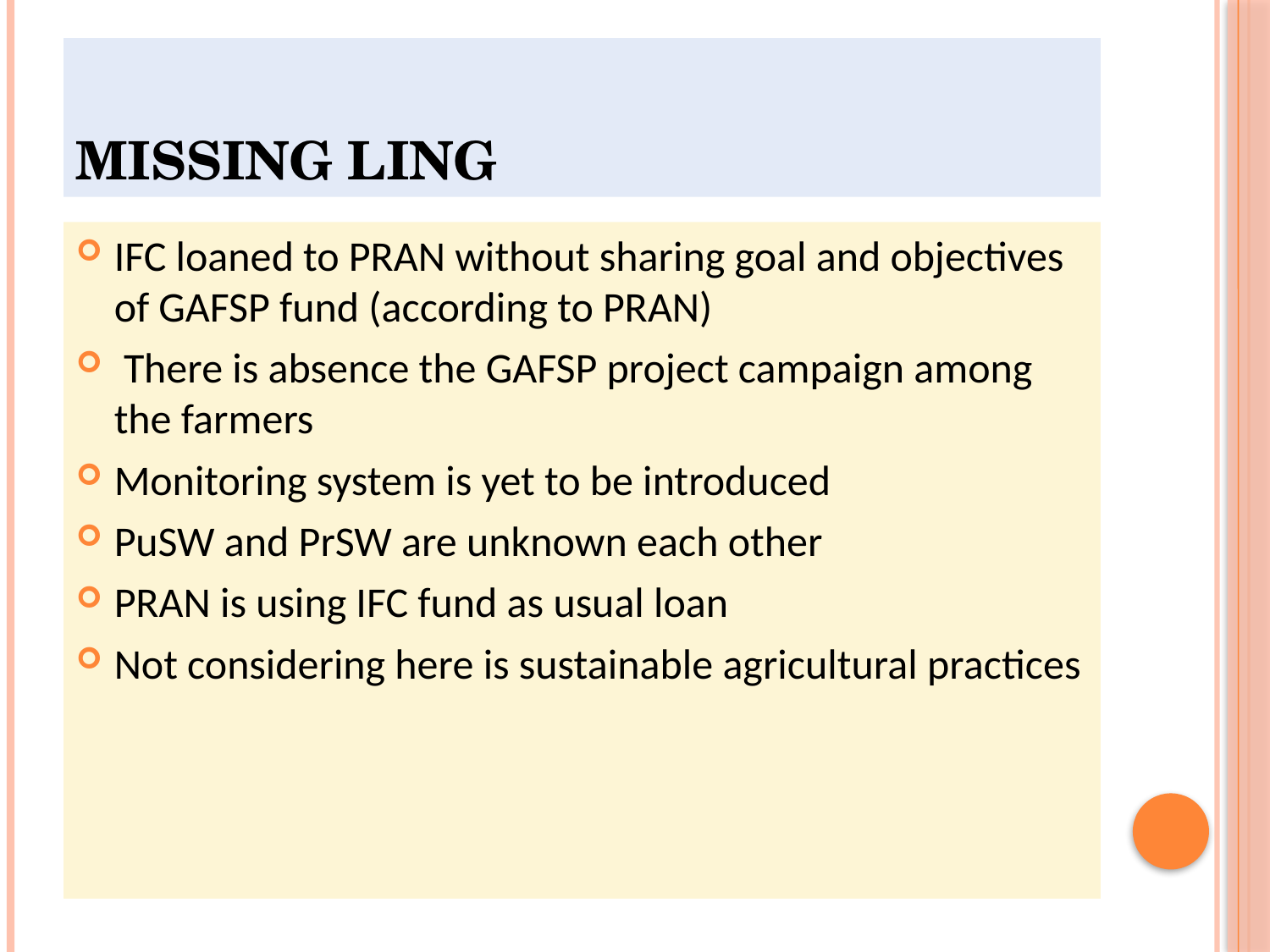

# Missing Ling
IFC loaned to PRAN without sharing goal and objectives of GAFSP fund (according to PRAN)
 There is absence the GAFSP project campaign among the farmers
Monitoring system is yet to be introduced
PuSW and PrSW are unknown each other
PRAN is using IFC fund as usual loan
Not considering here is sustainable agricultural practices